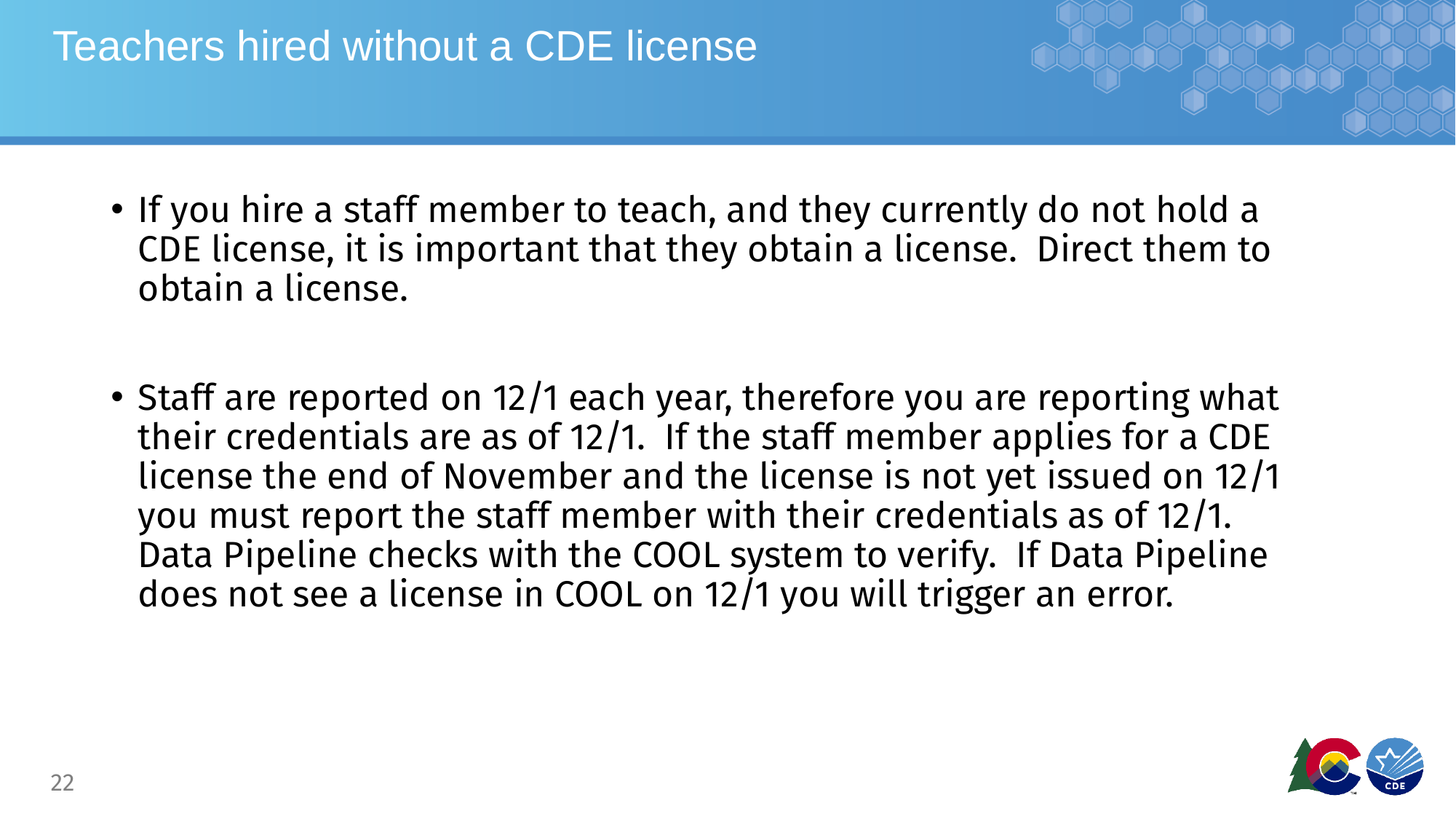

# Teachers hired without a CDE license
If you hire a staff member to teach, and they currently do not hold a CDE license, it is important that they obtain a license.  Direct them to obtain a license.

Staff are reported on 12/1 each year, therefore you are reporting what their credentials are as of 12/1.  If the staff member applies for a CDE license the end of November and the license is not yet issued on 12/1 you must report the staff member with their credentials as of 12/1.  Data Pipeline checks with the COOL system to verify.  If Data Pipeline does not see a license in COOL on 12/1 you will trigger an error.
22